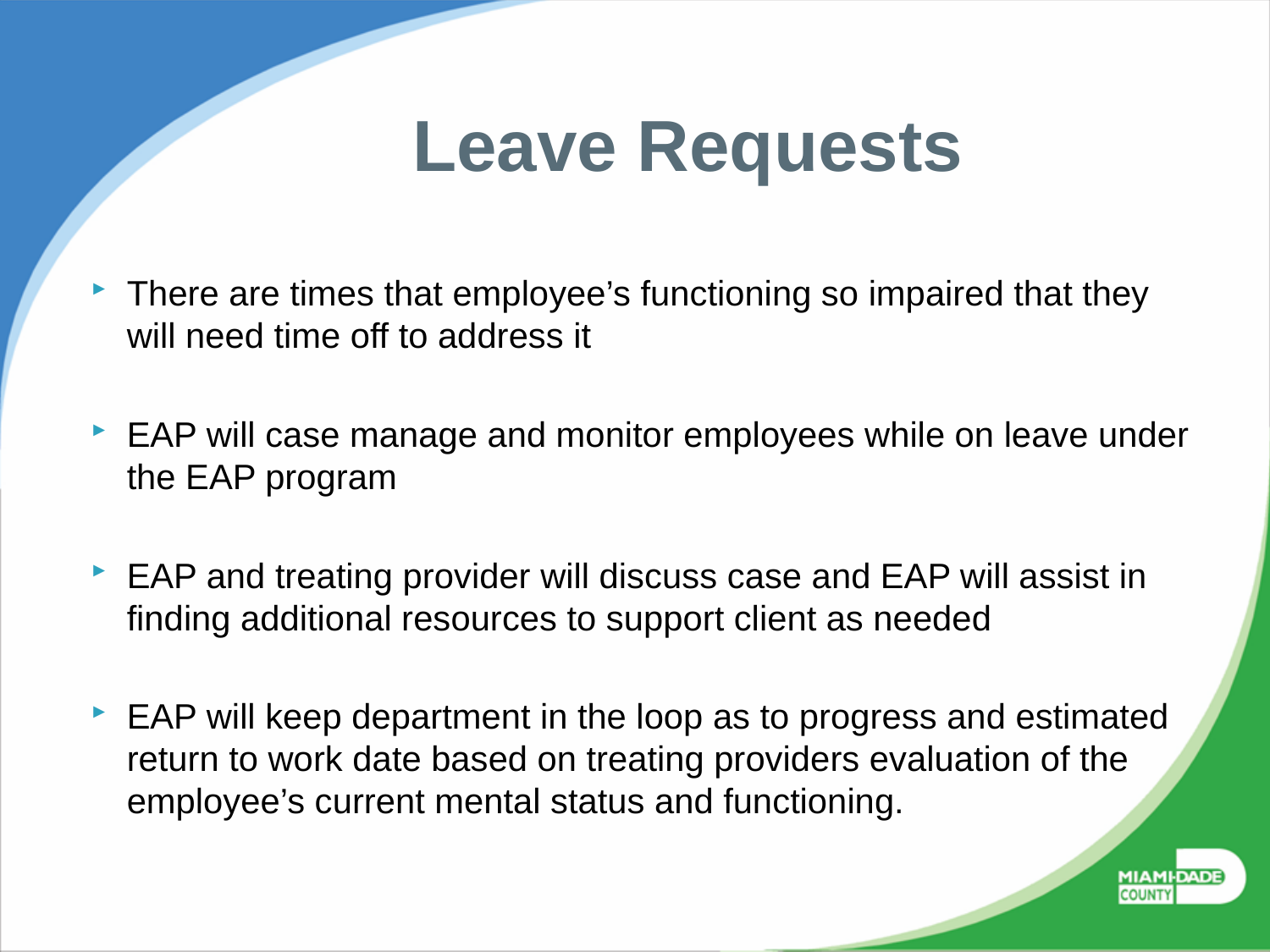

# Leave Requests
There are times that employee’s functioning so impaired that they will need time off to address it

EAP will case manage and monitor employees while on leave under the EAP program

EAP and treating provider will discuss case and EAP will assist in finding additional resources to support client as needed

EAP will keep department in the loop as to progress and estimated return to work date based on treating providers evaluation of the employee’s current mental status and functioning.